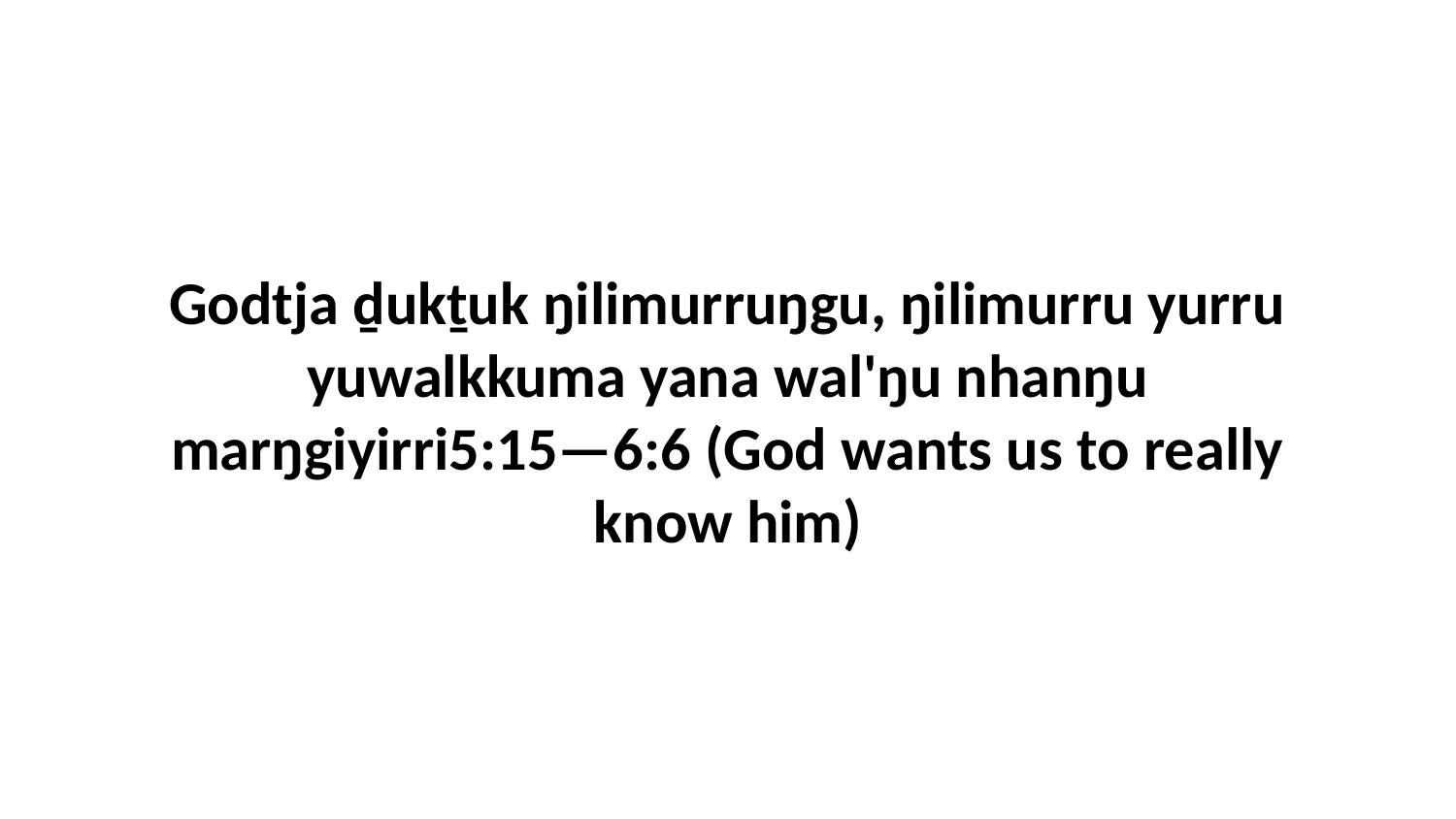

Godtja ḏukṯuk ŋilimurruŋgu, ŋilimurru yurru yuwalkkuma yana wal'ŋu nhanŋu marŋgiyirri5:15—6:6 (God wants us to really know him)